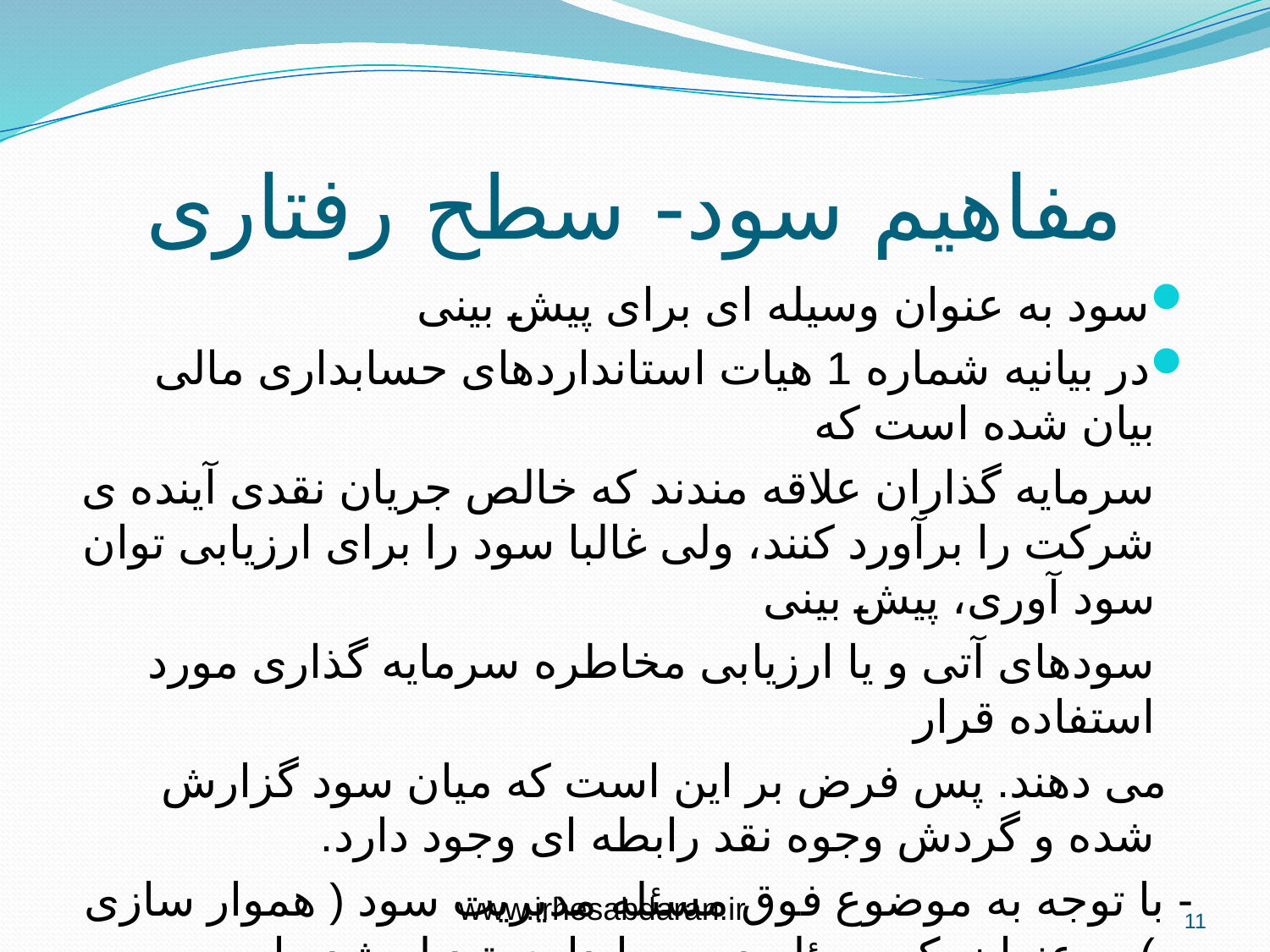

# مفاهیم سود- سطح رفتاری
سود به عنوان وسیله ای برای پیش بینی
در بیانیه شماره 1 هیات استانداردهای حسابداری مالی بیان شده است که
   سرمایه گذاران علاقه مندند که خالص جریان نقدی آینده ی شرکت را برآورد کنند، ولی غالبا سود را برای ارزیابی توان سود آوری، پیش بینی
   سودهای آتی و یا ارزیابی مخاطره سرمایه گذاری مورد استفاده قرار
  می دهند. پس فرض بر این است که میان سود گزارش شده و گردش وجوه نقد رابطه ای وجود دارد.
- با توجه به موضوع فوق مسئله مدیریت سود ( هموار سازی ) به عنوان یک مسئله در حسابداری تبدیل شده است .
www.irhesabdaran.ir
11